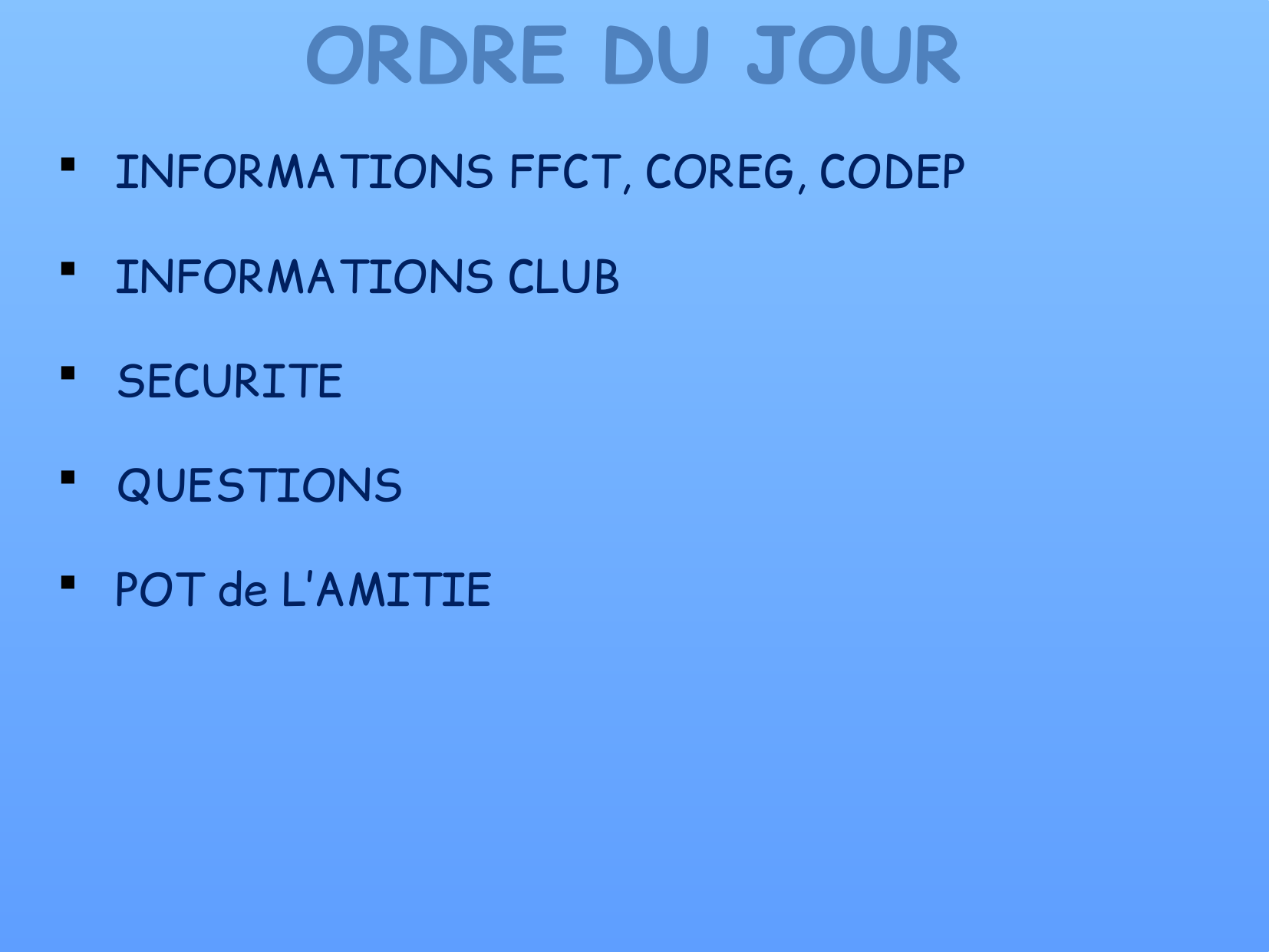

ORDRE DU JOUR
INFORMATIONS FFCT, COREG, CODEP
INFORMATIONS CLUB
SECURITE
QUESTIONS
POT de L’AMITIE